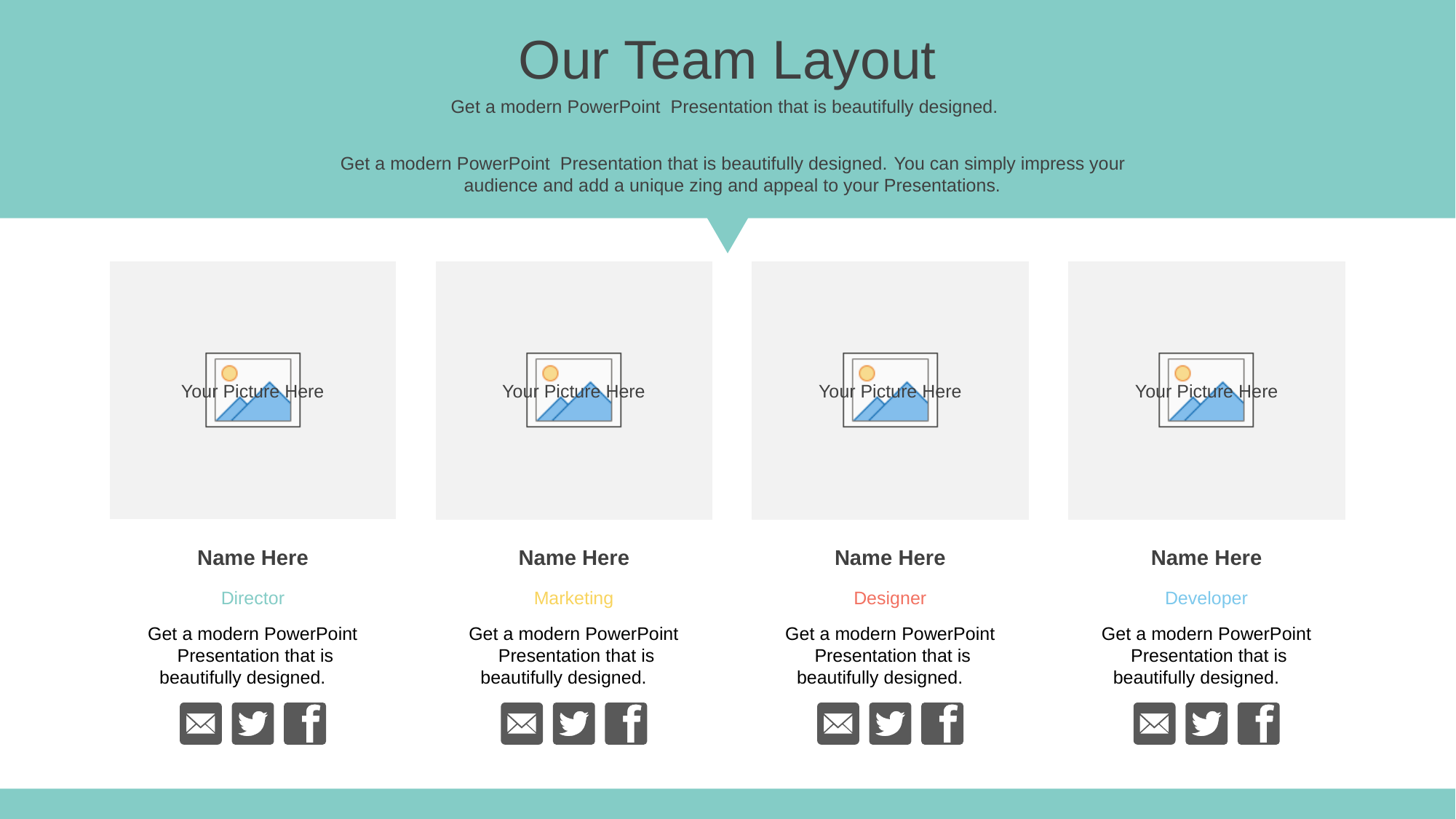

# Our Team Layout
Get a modern PowerPoint  Presentation that is beautifully designed.
Get a modern PowerPoint  Presentation that is beautifully designed. You can simply impress your audience and add a unique zing and appeal to your Presentations.

Name Here
Director
Get a modern PowerPoint  Presentation that is beautifully designed.

Name Here
Marketing
Get a modern PowerPoint  Presentation that is beautifully designed.

Name Here
Designer
Get a modern PowerPoint  Presentation that is beautifully designed.

Name Here
Developer
Get a modern PowerPoint  Presentation that is beautifully designed.